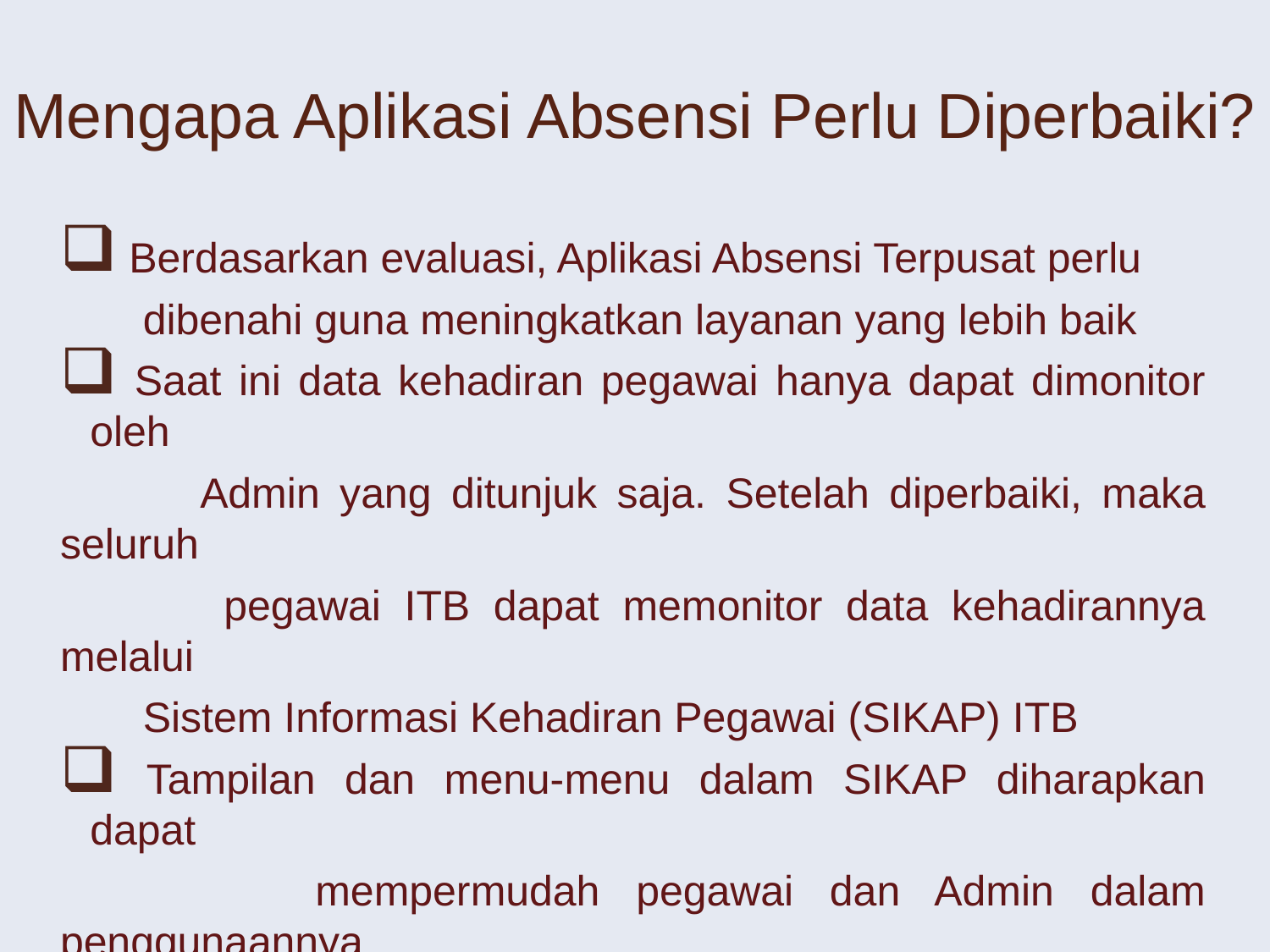

# Mengapa Aplikasi Absensi Perlu Diperbaiki?
 Berdasarkan evaluasi, Aplikasi Absensi Terpusat perlu
       dibenahi guna meningkatkan layanan yang lebih baik
 Saat ini data kehadiran pegawai hanya dapat dimonitor oleh
       Admin yang ditunjuk saja. Setelah diperbaiki, maka seluruh
       pegawai ITB dapat memonitor data kehadirannya melalui
       Sistem Informasi Kehadiran Pegawai (SIKAP) ITB
 Tampilan dan menu-menu dalam SIKAP diharapkan dapat
       mempermudah pegawai dan Admin dalam penggunaannya
 SIKAP ITB dipersiapkan sebagai salah satu Modul Sistem
       Informasi Kepegawaian ITB terintegrasi